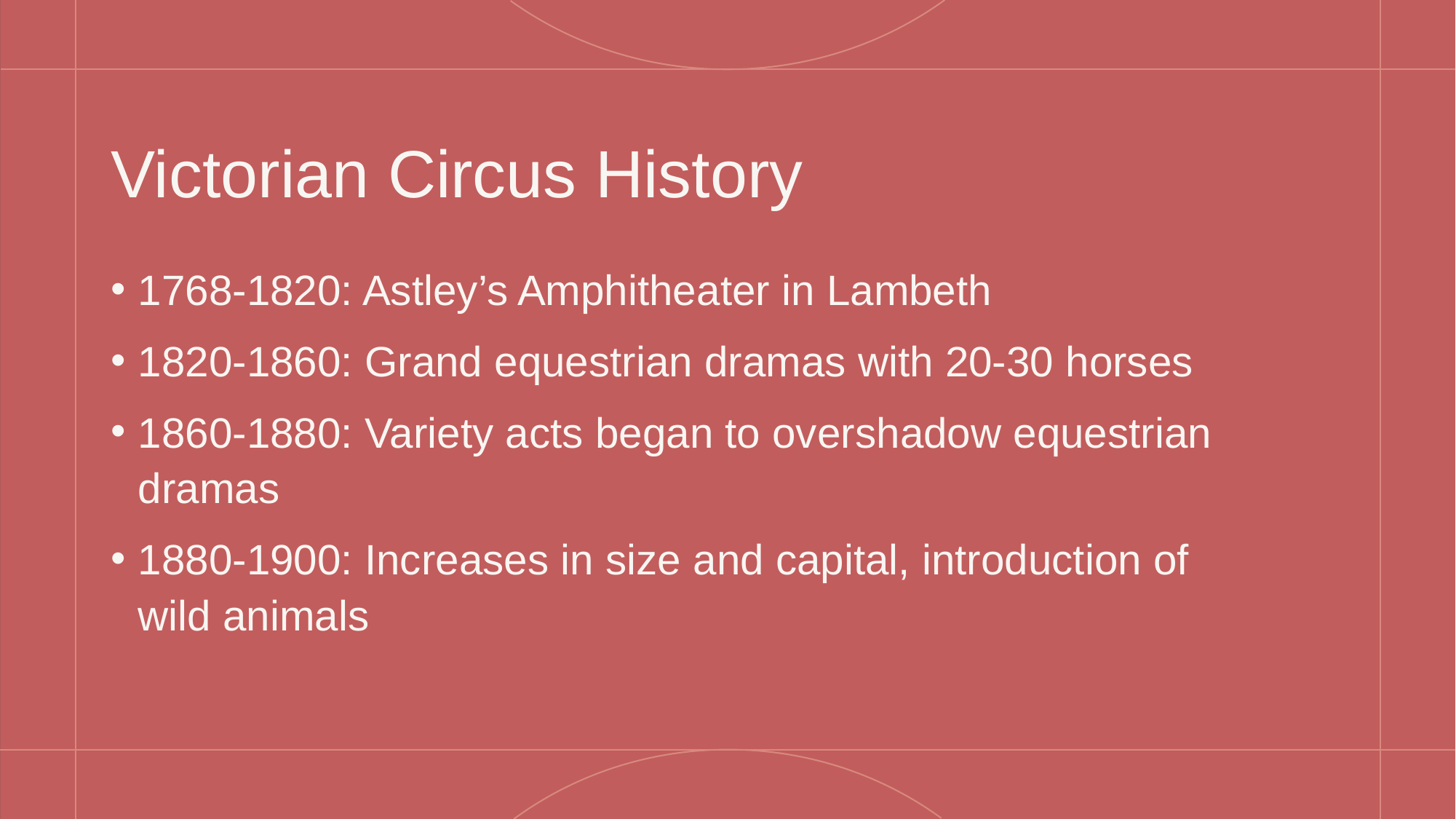

# Victorian Circus History
1768-1820: Astley’s Amphitheater in Lambeth
1820-1860: Grand equestrian dramas with 20-30 horses
1860-1880: Variety acts began to overshadow equestrian dramas
1880-1900: Increases in size and capital, introduction of wild animals